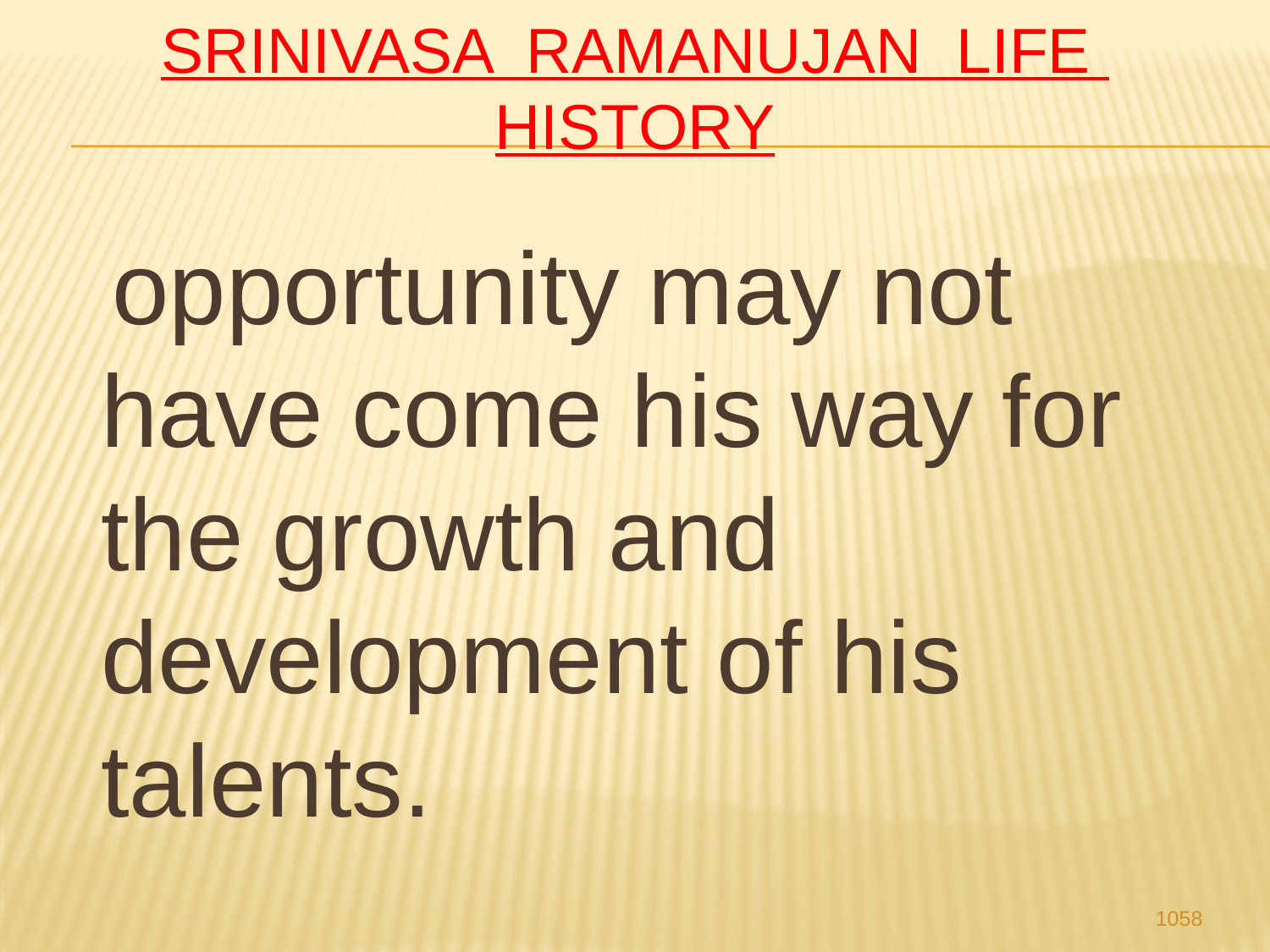

# Srinivasa  Ramanujan  life  history
  opportunity may not have come his way for the growth and development of his talents.
1058